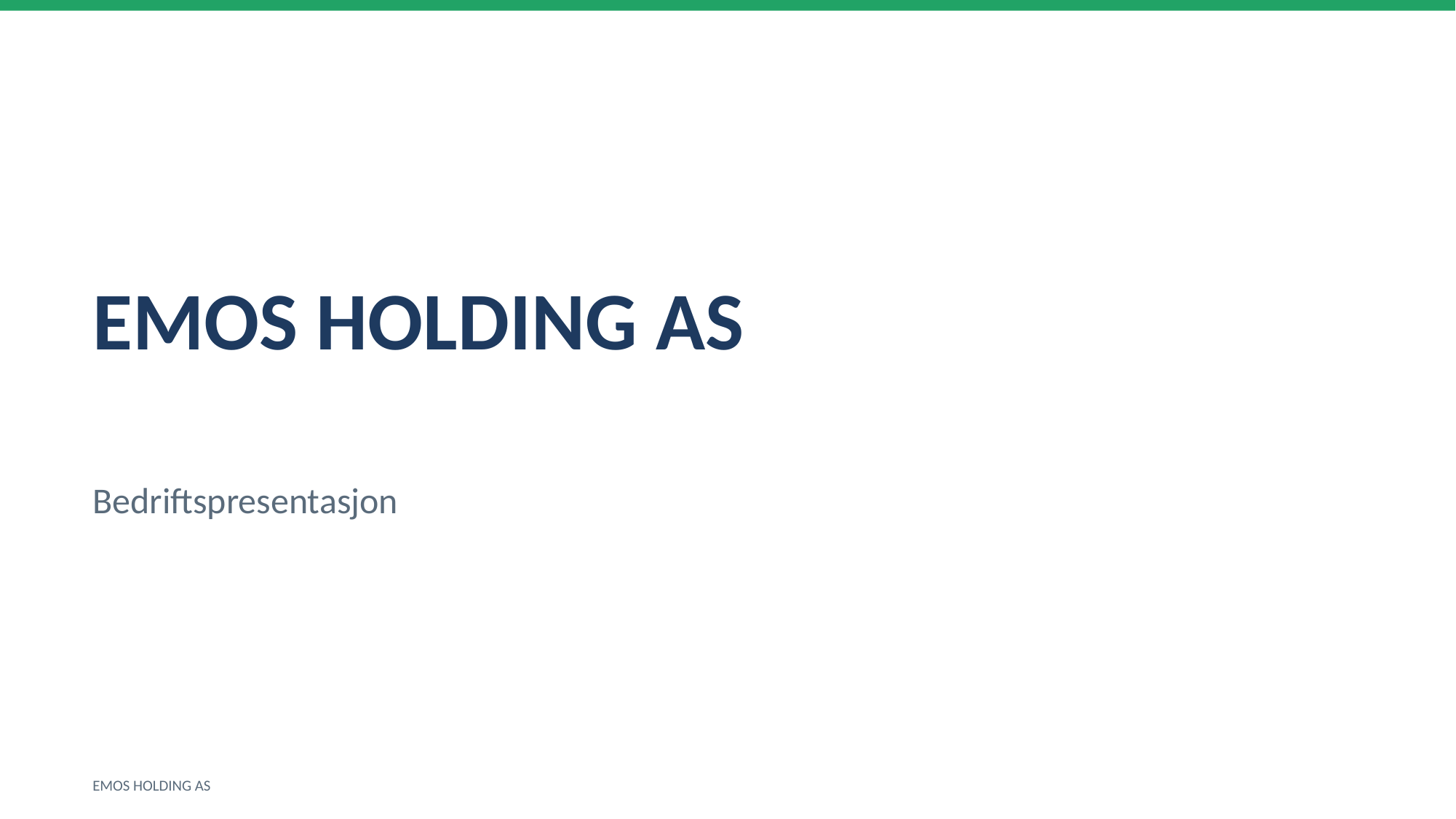

EMOS HOLDING AS
Bedriftspresentasjon
EMOS HOLDING AS